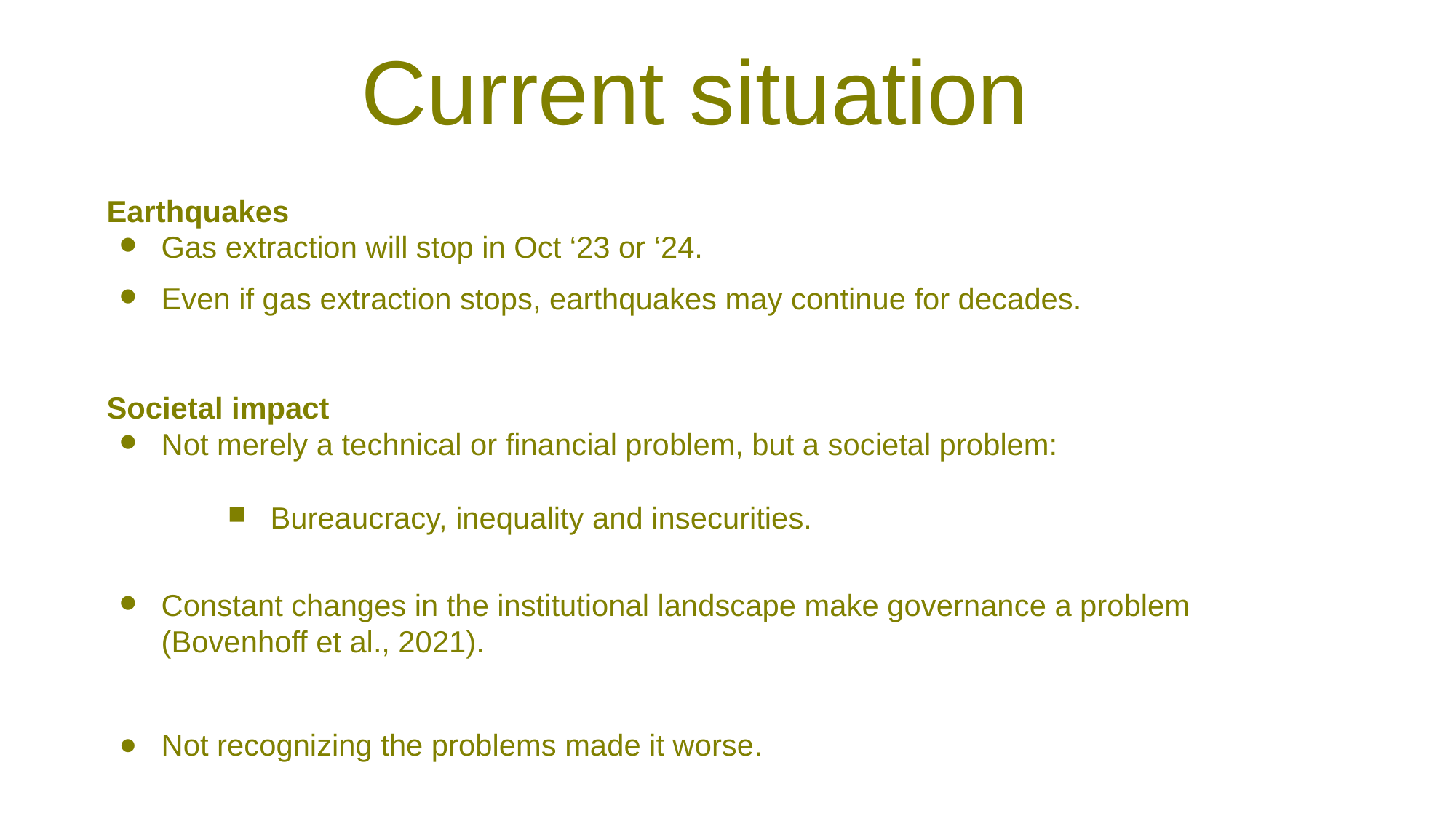

# Current situation
Earthquakes
Gas extraction will stop in Oct ‘23 or ‘24.
Even if gas extraction stops, earthquakes may continue for decades.

Societal impact
Not merely a technical or financial problem, but a societal problem:

Bureaucracy, inequality and insecurities.

Constant changes in the institutional landscape make governance a problem (Bovenhoff et al., 2021).

Not recognizing the problems made it worse.